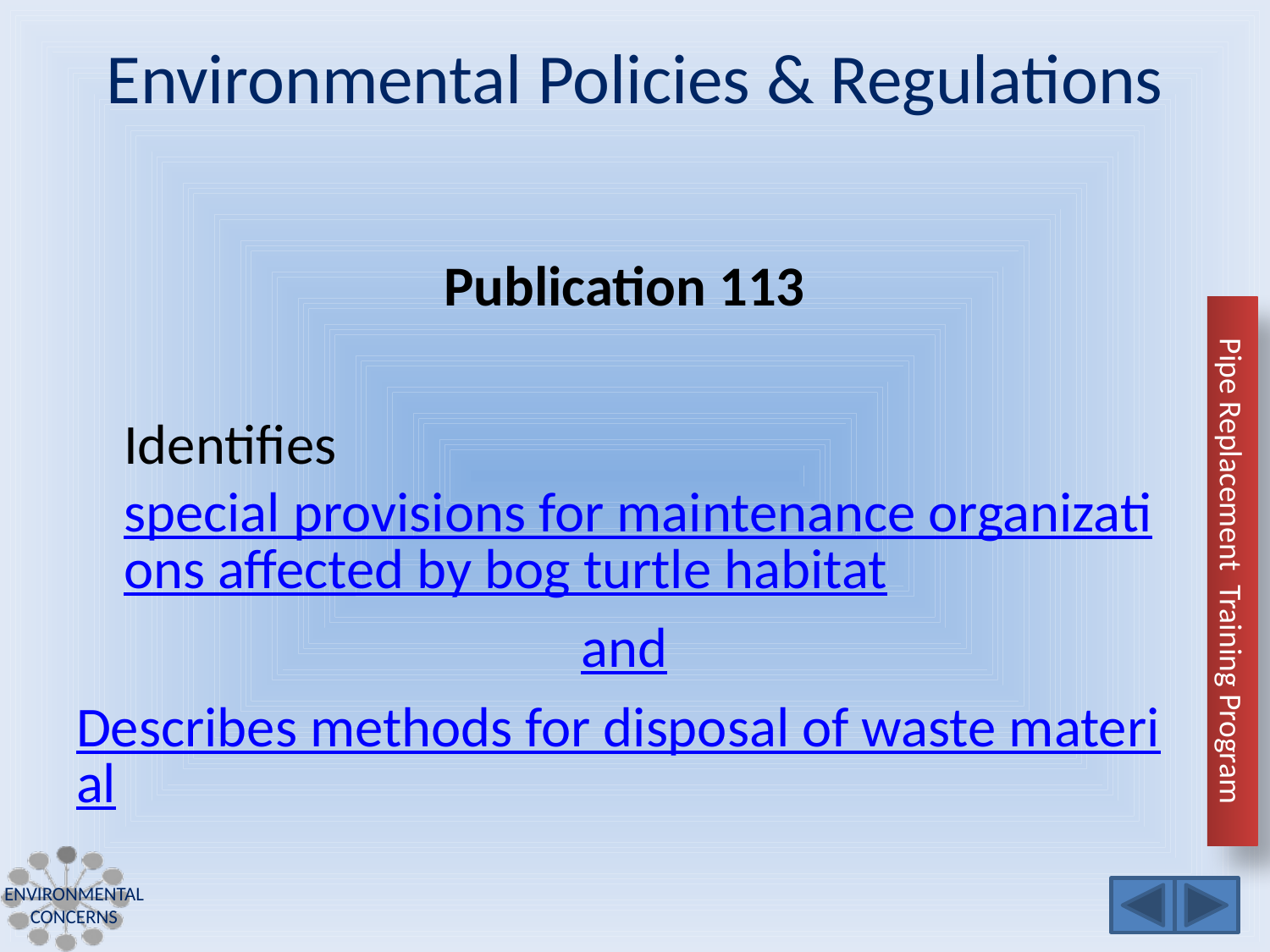

# Environmental Policies & Regulations
Publication 113

	Identifies special provisions for maintenance organizations affected by bog turtle habitat
and
Describes methods for disposal of waste material
Environmental Concerns